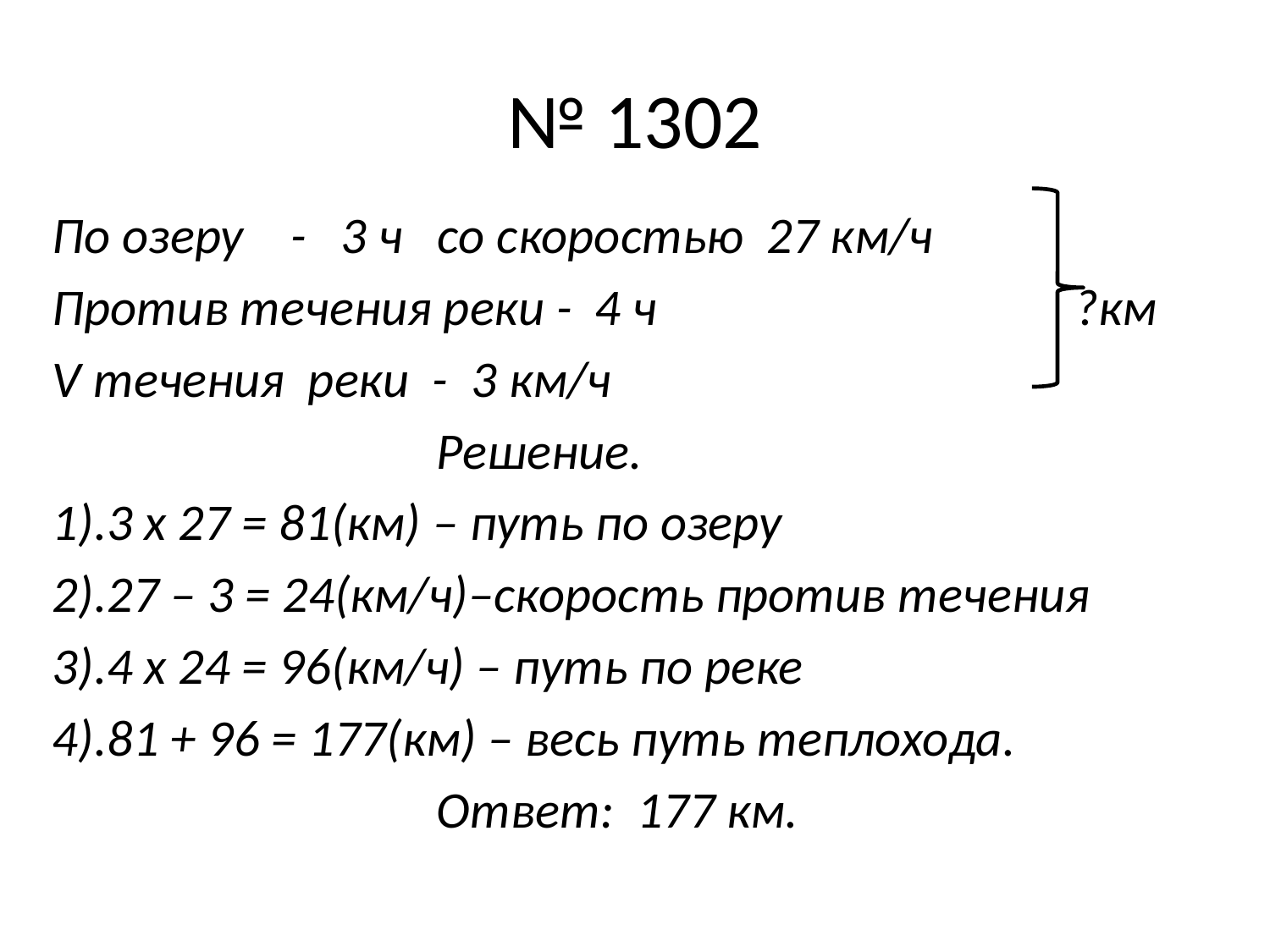

# № 1302
По озеру    -   3 ч   со скоростью  27 км/ч
Против течения реки -  4 ч                                    ?км
V течения  реки  -  3 км/ч
                                 Решение.
1).3 х 27 = 81(км) – путь по озеру
2).27 – 3 = 24(км/ч)–скорость против течения
3).4 х 24 = 96(км/ч) – путь по реке
4).81 + 96 = 177(км) – весь путь теплохода.
                                 Ответ:  177 км.